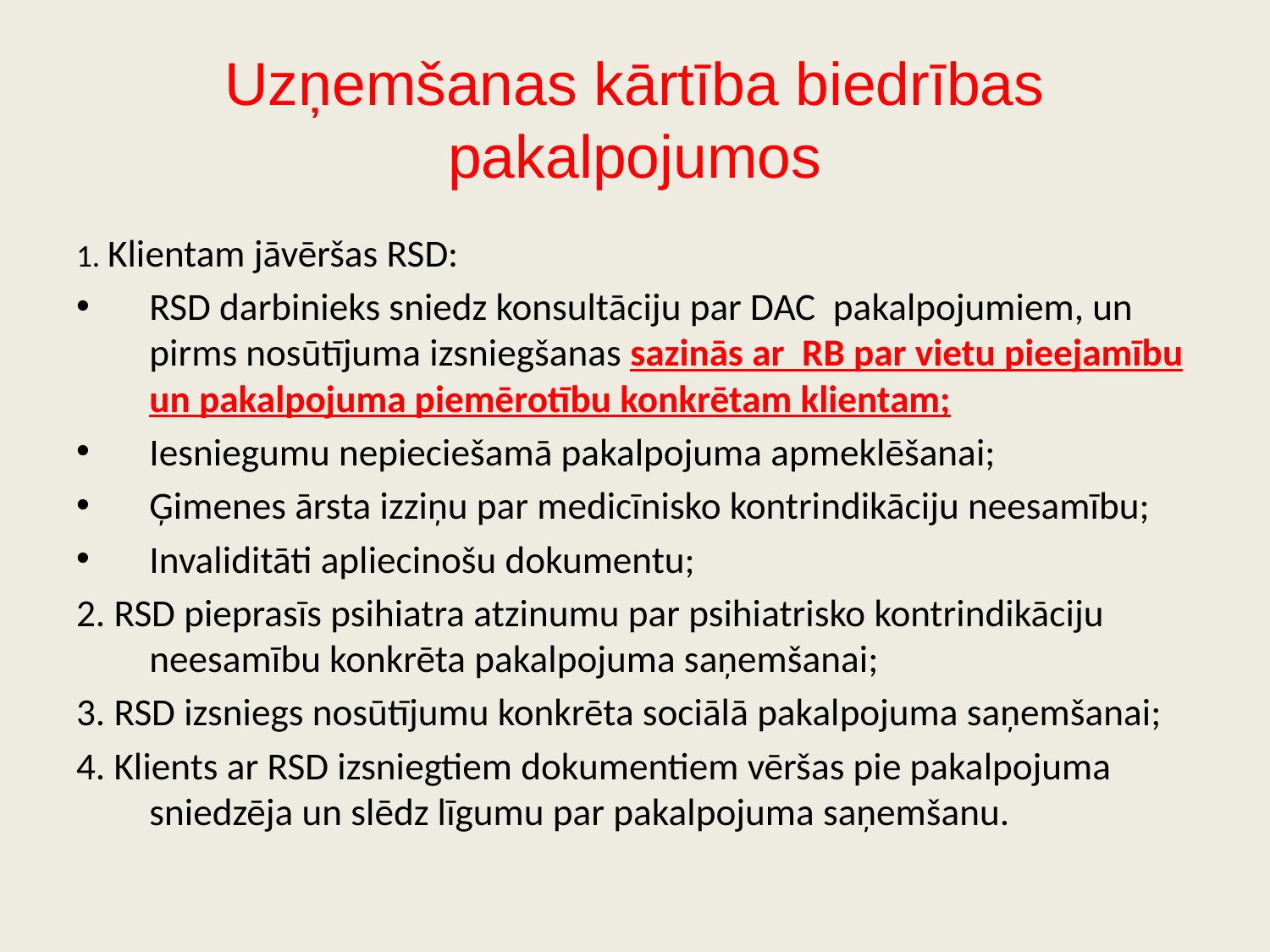

# Uzņemšanas kārtība biedrības pakalpojumos
1. Klientam jāvēršas RSD:
RSD darbinieks sniedz konsultāciju par DAC  pakalpojumiem, un pirms nosūtījuma izsniegšanas sazinās ar  RB par vietu pieejamību un pakalpojuma piemērotību konkrētam klientam;
Iesniegumu nepieciešamā pakalpojuma apmeklēšanai;
Ģimenes ārsta izziņu par medicīnisko kontrindikāciju neesamību;
Invaliditāti apliecinošu dokumentu;
2. RSD pieprasīs psihiatra atzinumu par psihiatrisko kontrindikāciju neesamību konkrēta pakalpojuma saņemšanai;
3. RSD izsniegs nosūtījumu konkrēta sociālā pakalpojuma saņemšanai;
4. Klients ar RSD izsniegtiem dokumentiem vēršas pie pakalpojuma sniedzēja un slēdz līgumu par pakalpojuma saņemšanu.